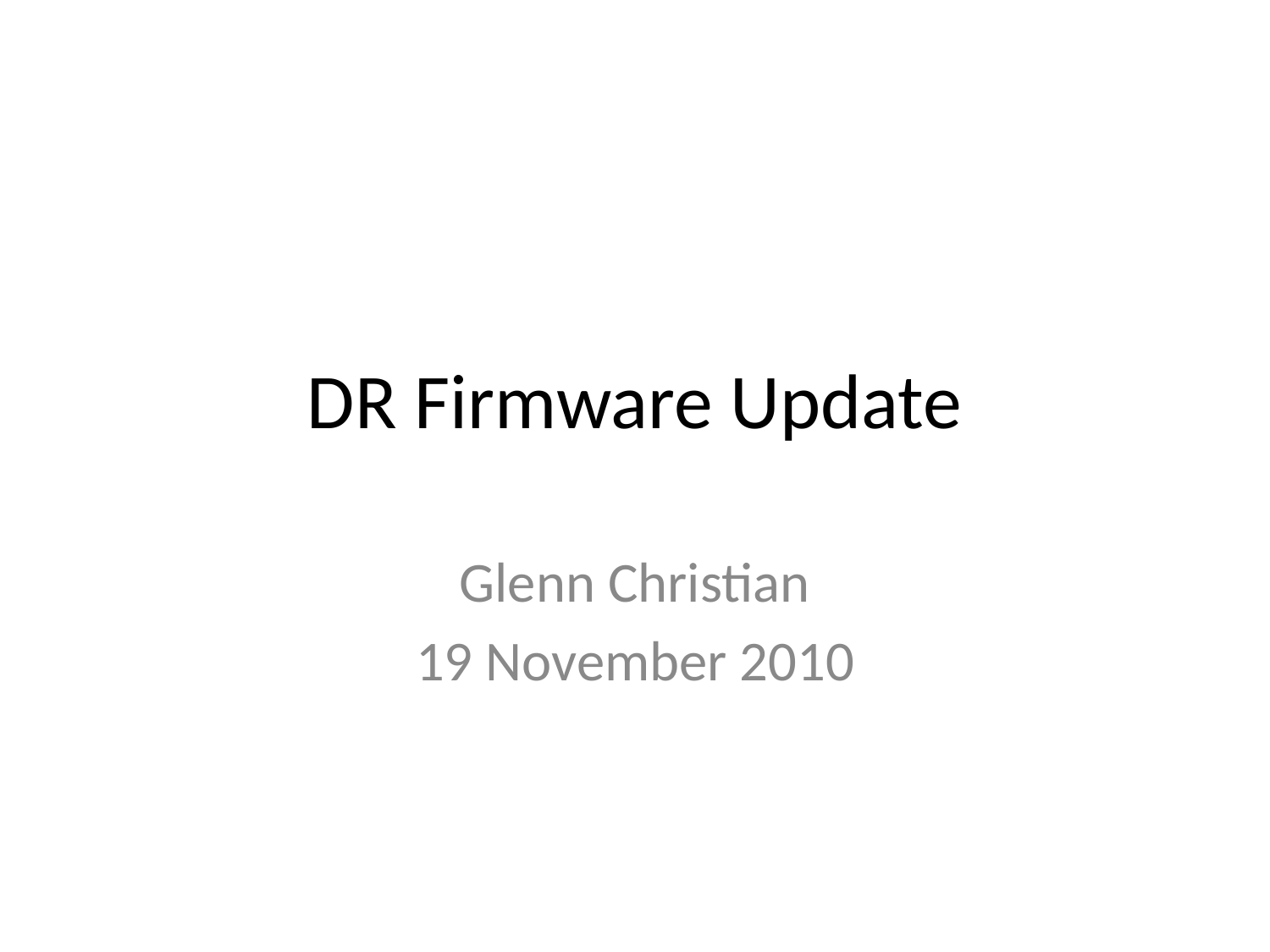

# DR Firmware Update
Glenn Christian
19 November 2010